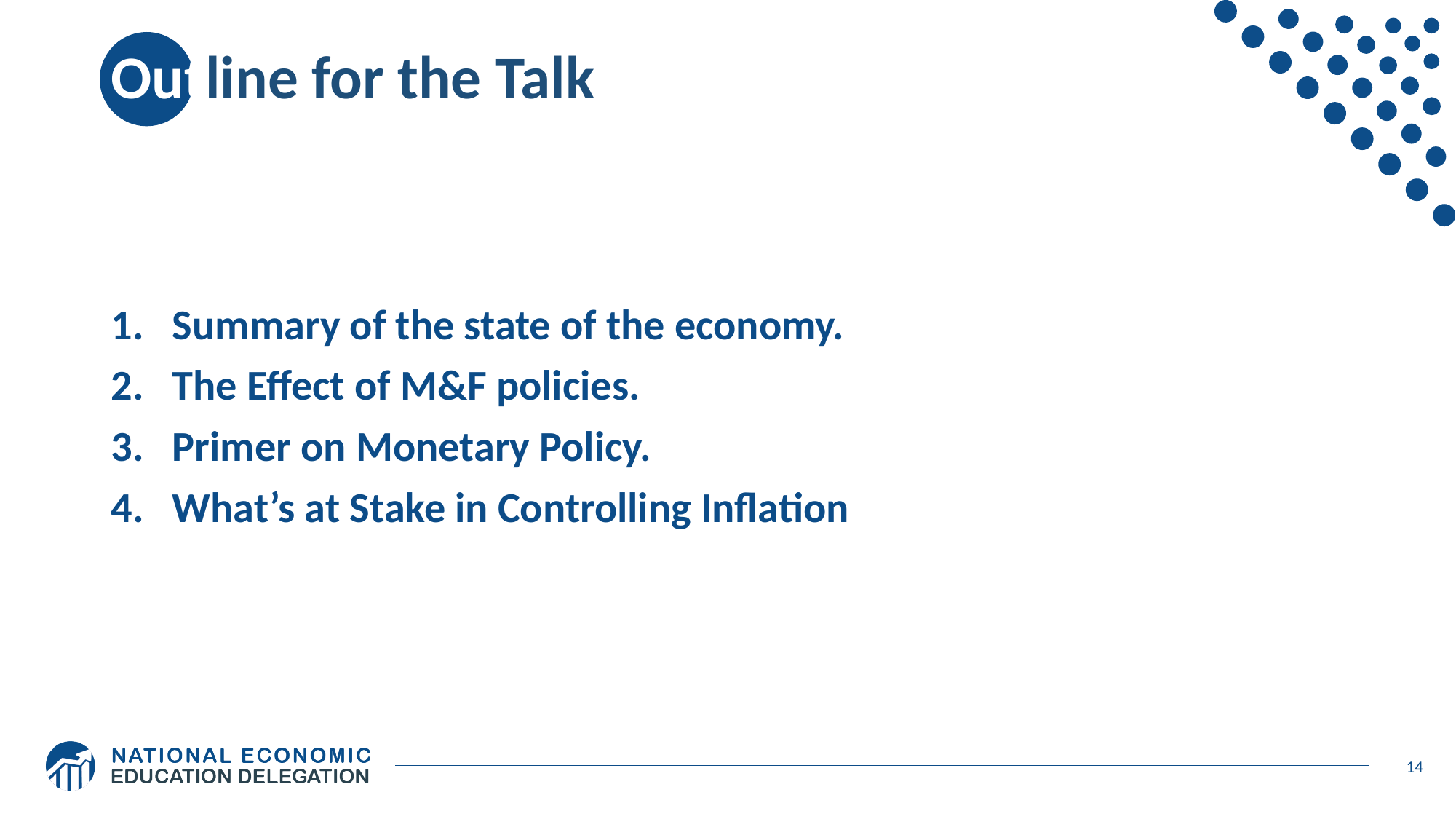

# Outline for the Talk
Summary of the state of the economy.
The Effect of M&F policies.
Primer on Monetary Policy.
What’s at Stake in Controlling Inflation

14